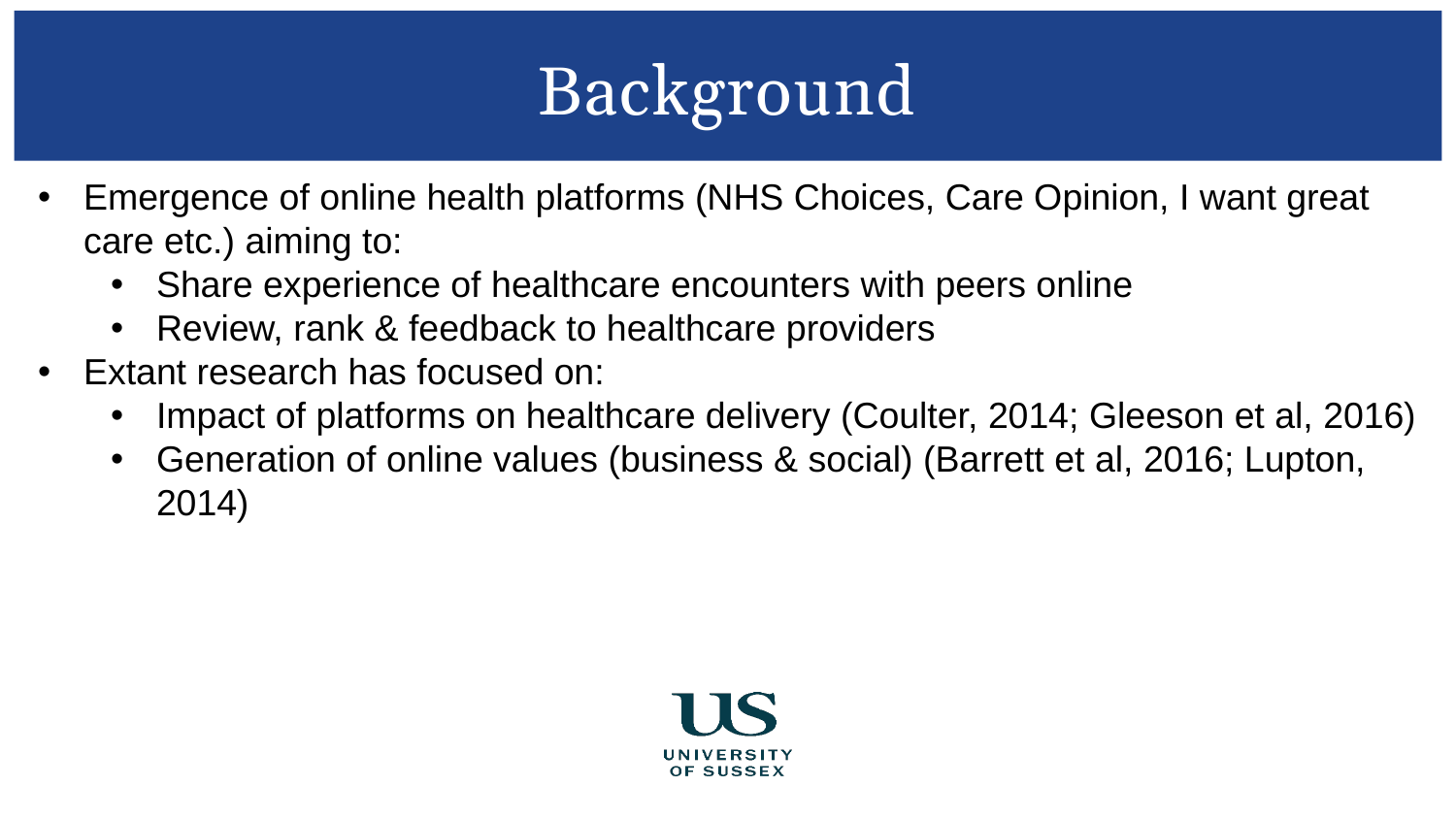

Background
Emergence of online health platforms (NHS Choices, Care Opinion, I want great care etc.) aiming to:
Share experience of healthcare encounters with peers online
Review, rank & feedback to healthcare providers
Extant research has focused on:
Impact of platforms on healthcare delivery (Coulter, 2014; Gleeson et al, 2016)
Generation of online values (business & social) (Barrett et al, 2016; Lupton, 2014)